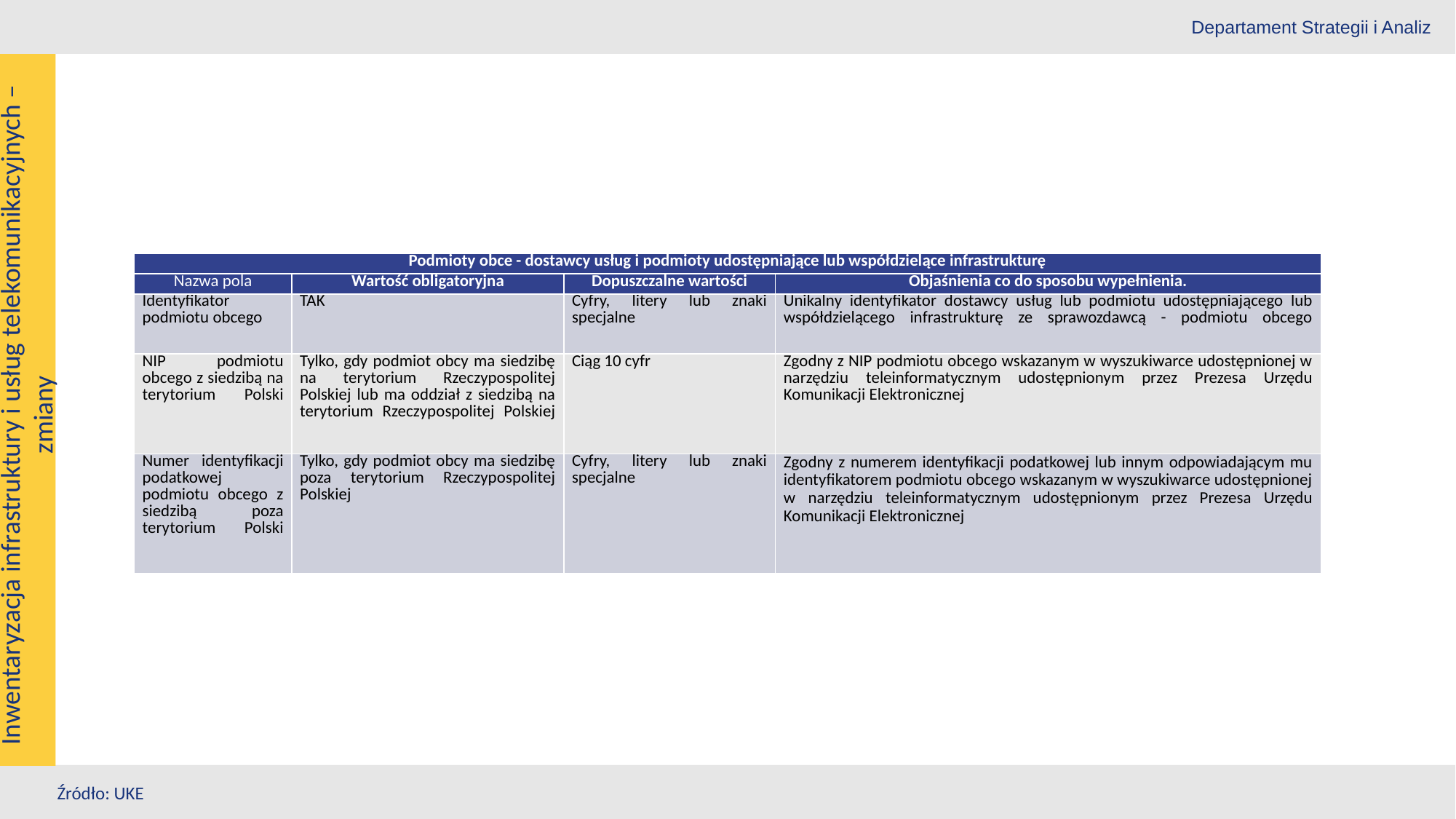

Departament Strategii i Analiz

| Podmioty obce - dostawcy usług i podmioty udostępniające lub współdzielące infrastrukturę |  |  |  |
| --- | --- | --- | --- |
| Nazwa pola | Wartość obligatoryjna | Dopuszczalne wartości | Objaśnienia co do sposobu wypełnienia. |
| Identyfikator podmiotu obcego | TAK | Cyfry, litery lub znaki specjalne | Unikalny identyfikator dostawcy usług lub podmiotu udostępniającego lub współdzielącego infrastrukturę ze sprawozdawcą - podmiotu obcego |
| NIP podmiotu obcego z siedzibą na terytorium Polski | Tylko, gdy podmiot obcy ma siedzibę na terytorium Rzeczypospolitej Polskiej lub ma oddział z siedzibą na terytorium Rzeczypospolitej Polskiej | Ciąg 10 cyfr | Zgodny z NIP podmiotu obcego wskazanym w wyszukiwarce udostępnionej w narzędziu teleinformatycznym udostępnionym przez Prezesa Urzędu Komunikacji Elektronicznej |
| Numer identyfikacji podatkowej podmiotu obcego z siedzibą poza terytorium Polski | Tylko, gdy podmiot obcy ma siedzibę poza terytorium Rzeczypospolitej Polskiej | Cyfry, litery lub znaki specjalne | Zgodny z numerem identyfikacji podatkowej lub innym odpowiadającym mu identyfikatorem podmiotu obcego wskazanym w wyszukiwarce udostępnionej w narzędziu teleinformatycznym udostępnionym przez Prezesa Urzędu Komunikacji Elektronicznej |
Inwentaryzacja infrastruktury i usług telekomunikacyjnych –zmiany

Źródło: UKE